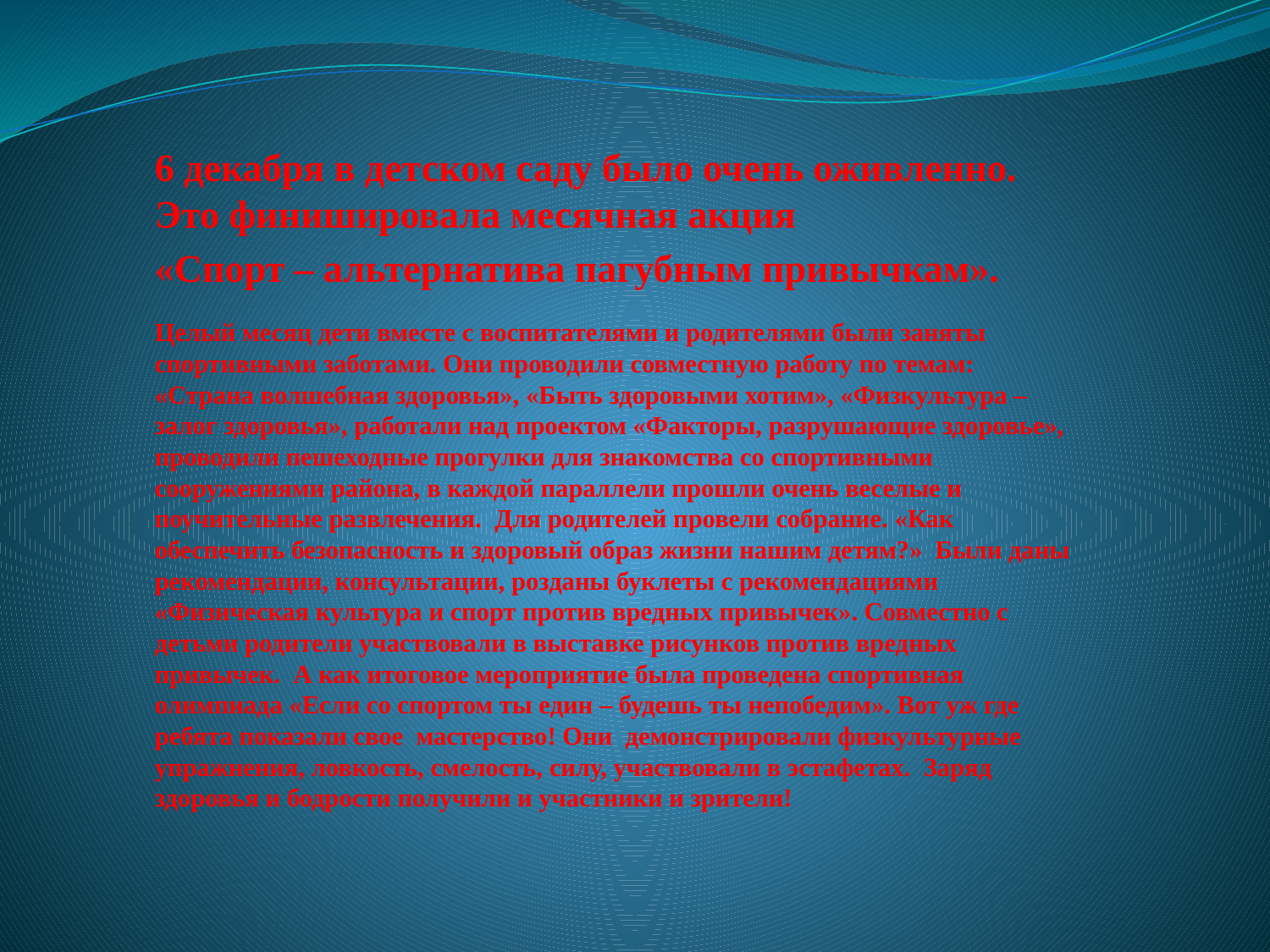

6 декабря в детском саду было очень оживленно. Это финишировала месячная акция
«Спорт – альтернатива пагубным привычкам».

Целый месяц дети вместе с воспитателями и родителями были заняты спортивными заботами. Они проводили совместную работу по темам:  «Страна волшебная здоровья», «Быть здоровыми хотим», «Физкультура – залог здоровья», работали над проектом «Факторы, разрушающие здоровье», проводили пешеходные прогулки для знакомства со спортивными сооружениями района, в каждой параллели прошли очень веселые и поучительные развлечения.  Для родителей провели собрание. «Как обеспечить безопасность и здоровый образ жизни нашим детям?»  Были даны рекомендации, консультации, розданы буклеты с рекомендациями «Физическая культура и спорт против вредных привычек». Совместно с детьми родители участвовали в выставке рисунков против вредных привычек.  А как итоговое мероприятие была проведена спортивная олимпиада «Если со спортом ты един – будешь ты непобедим». Вот уж где ребята показали свое  мастерство! Они  демонстрировали физкультурные упражнения, ловкость, смелость, силу, участвовали в эстафетах.  Заряд здоровья и бодрости получили и участники и зрители!